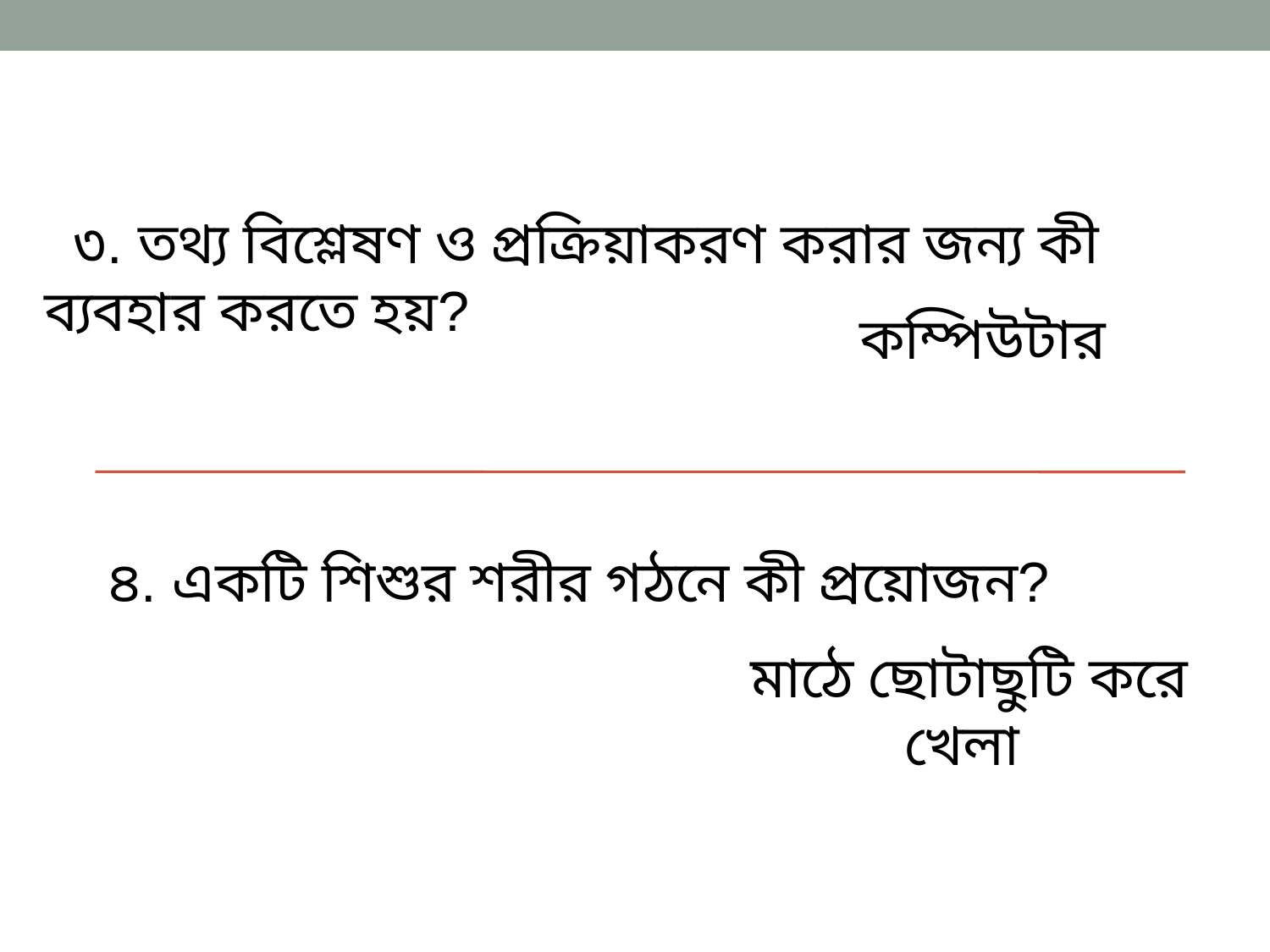

৩. তথ্য বিশ্লেষণ ও প্রক্রিয়াকরণ করার জন্য কী ব্যবহার করতে হয়?

৪. একটি শিশুর শরীর গঠনে কী প্রয়োজন?

 কম্পিউটার
মাঠে ছোটাছুটি করে খেলা